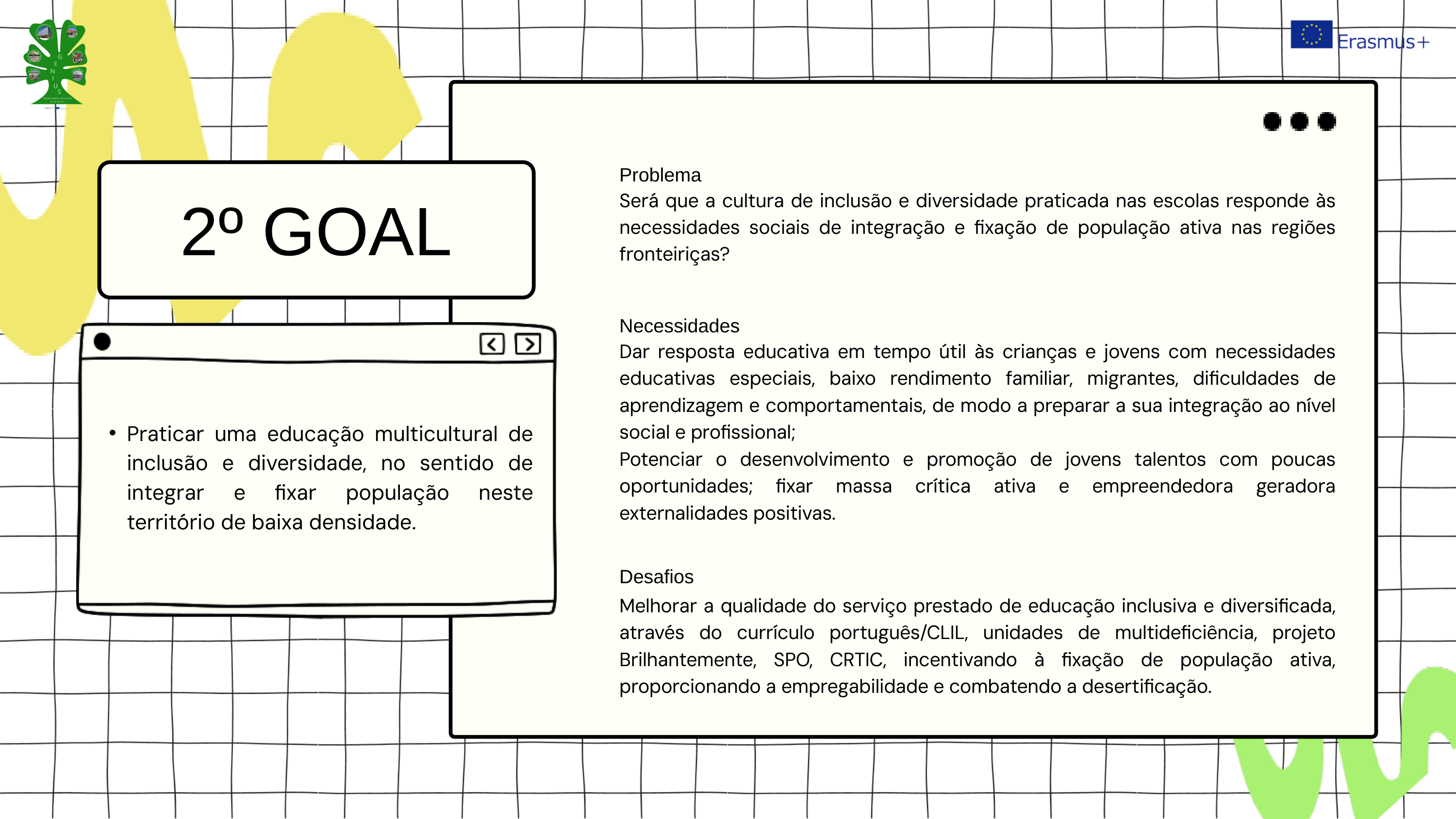

Problema

2º GOAL
Será que a cultura de inclusão e diversidade praticada nas escolas responde às necessidades sociais de integração e fixação de população ativa nas regiões fronteiriças?
Necessidades

Dar resposta educativa em tempo útil às crianças e jovens com necessidades educativas especiais, baixo rendimento familiar, migrantes, dificuldades de aprendizagem e comportamentais, de modo a preparar a sua integração ao nível social e profissional;
Potenciar o desenvolvimento e promoção de jovens talentos com poucas oportunidades; fixar massa crítica ativa e empreendedora geradora externalidades positivas.
Praticar uma educação multicultural de inclusão e diversidade, no sentido de integrar e fixar população neste território de baixa densidade.
Desafios
Melhorar a qualidade do serviço prestado de educação inclusiva e diversificada, através do currículo português/CLIL, unidades de multideficiência, projeto Brilhantemente, SPO, CRTIC, incentivando à fixação de população ativa, proporcionando a empregabilidade e combatendo a desertificação.